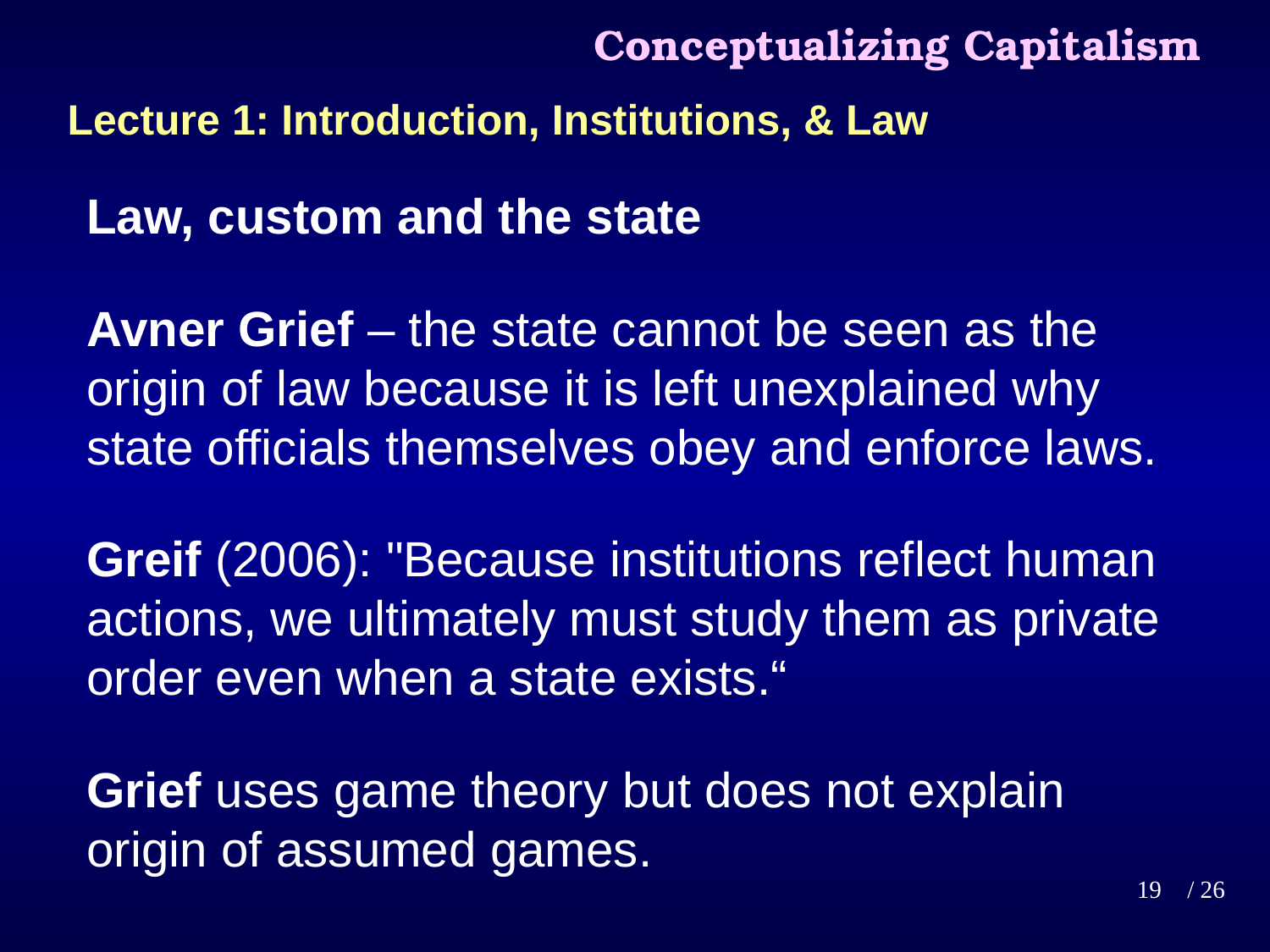

# Conceptualizing Capitalism
Lecture 1: Introduction, Institutions, & Law
Law, custom and the state
Avner Grief – the state cannot be seen as the origin of law because it is left unexplained why state officials themselves obey and enforce laws.
Greif (2006): "Because institutions reflect human actions, we ultimately must study them as private order even when a state exists.“
Grief uses game theory but does not explain origin of assumed games.
19
/ 26